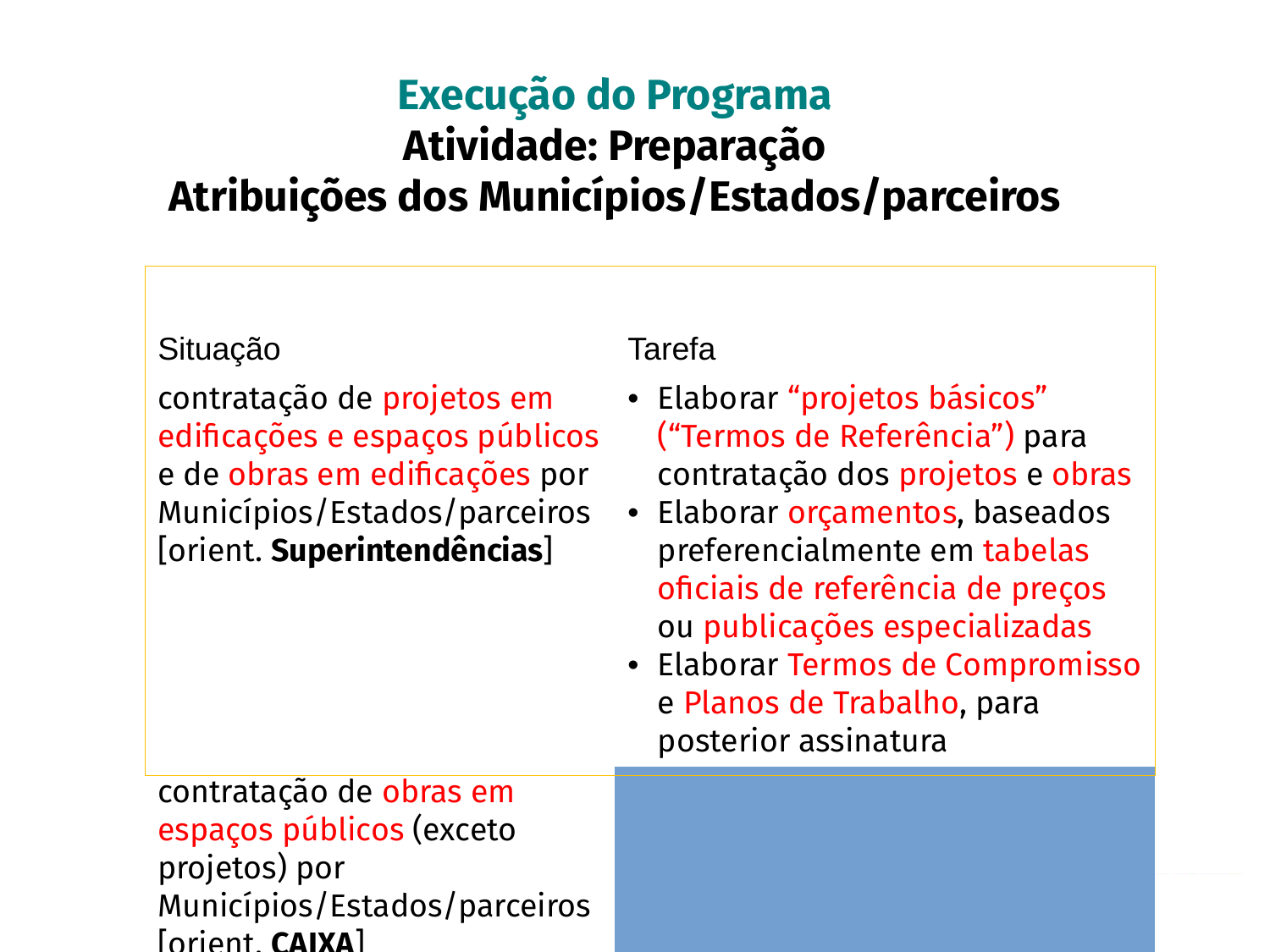

Execução do Programa
Atividade: Preparação
Atribuições dos Municípios/Estados/parceiros
| Quadro 2 |  |
| --- | --- |
| Situação | Tarefa |
| contratação de projetos em edificações e espaços públicos e de obras em edificações por Municípios/Estados/parceiros [orient. Superintendências] | Elaborar “projetos básicos” (“Termos de Referência”) para contratação dos projetos e obras Elaborar orçamentos, baseados preferencialmente em tabelas oficiais de referência de preços ou publicações especializadas Elaborar Termos de Compromisso e Planos de Trabalho, para posterior assinatura |
| contratação de obras em espaços públicos (exceto projetos) por Municípios/Estados/parceiros [orient. CAIXA] |